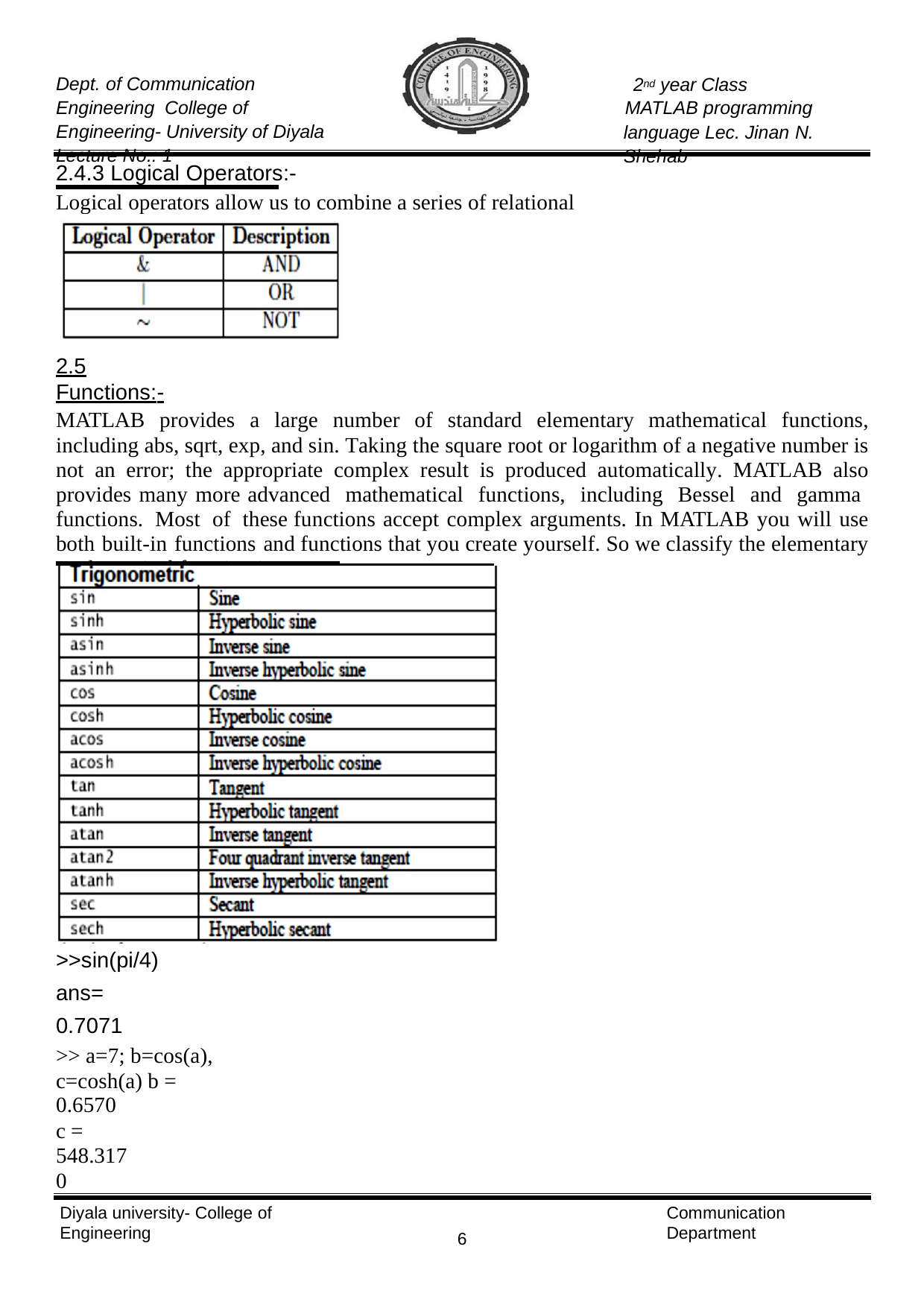

Dept. of Communication Engineering  College of Engineering- University of Diyala Lecture No.: 1
2nd year Class
MATLAB programming language Lec. Jinan N. Shehab

2.4.3 Logical Operators:-
Logical operators allow us to combine a series of relational expression.

2.5 Functions:-
MATLAB provides a large number of standard elementary mathematical functions, including abs, sqrt, exp, and sin. Taking the square root or logarithm of a negative number is not an error; the appropriate complex result is produced automatically. MATLAB also provides many more advanced  mathematical  functions,  including  Bessel  and  gamma  functions.  Most  of  these functions accept complex arguments. In MATLAB you will use both built-in functions and functions that you create yourself. So we classify the elementary mathematical function into:-
2.5.1 Trigonometric Functions:-

>>sin(pi/4) ans= 0.7071
>> a=7; b=cos(a), c=cosh(a) b =
0.6570
c = 548.3170

Diyala university- College of Engineering
Communication Department
6